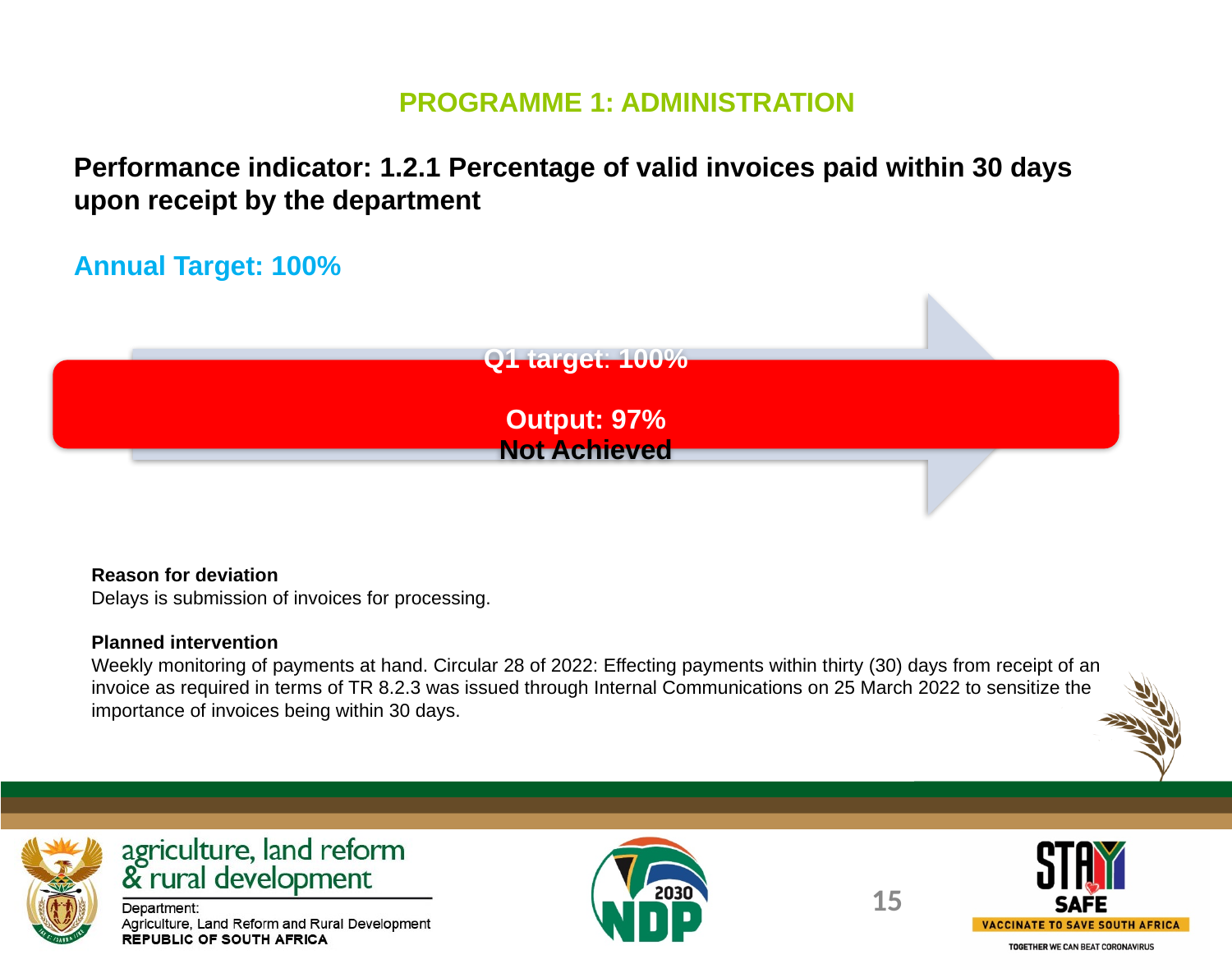

PROGRAMME 1: ADMINISTRATION

Performance indicator: 1.2.1 Percentage of valid invoices paid within 30 days upon receipt by the department

Annual Target: 100%
Q1 target: 100%
Output: 97%
Not Achieved

Reason for deviation
Delays is submission of invoices for processing.

Planned intervention
Weekly monitoring of payments at hand. Circular 28 of 2022: Effecting payments within thirty (30) days from receipt of an invoice as required in terms of TR 8.2.3 was issued through Internal Communications on 25 March 2022 to sensitize the importance of invoices being within 30 days.
15